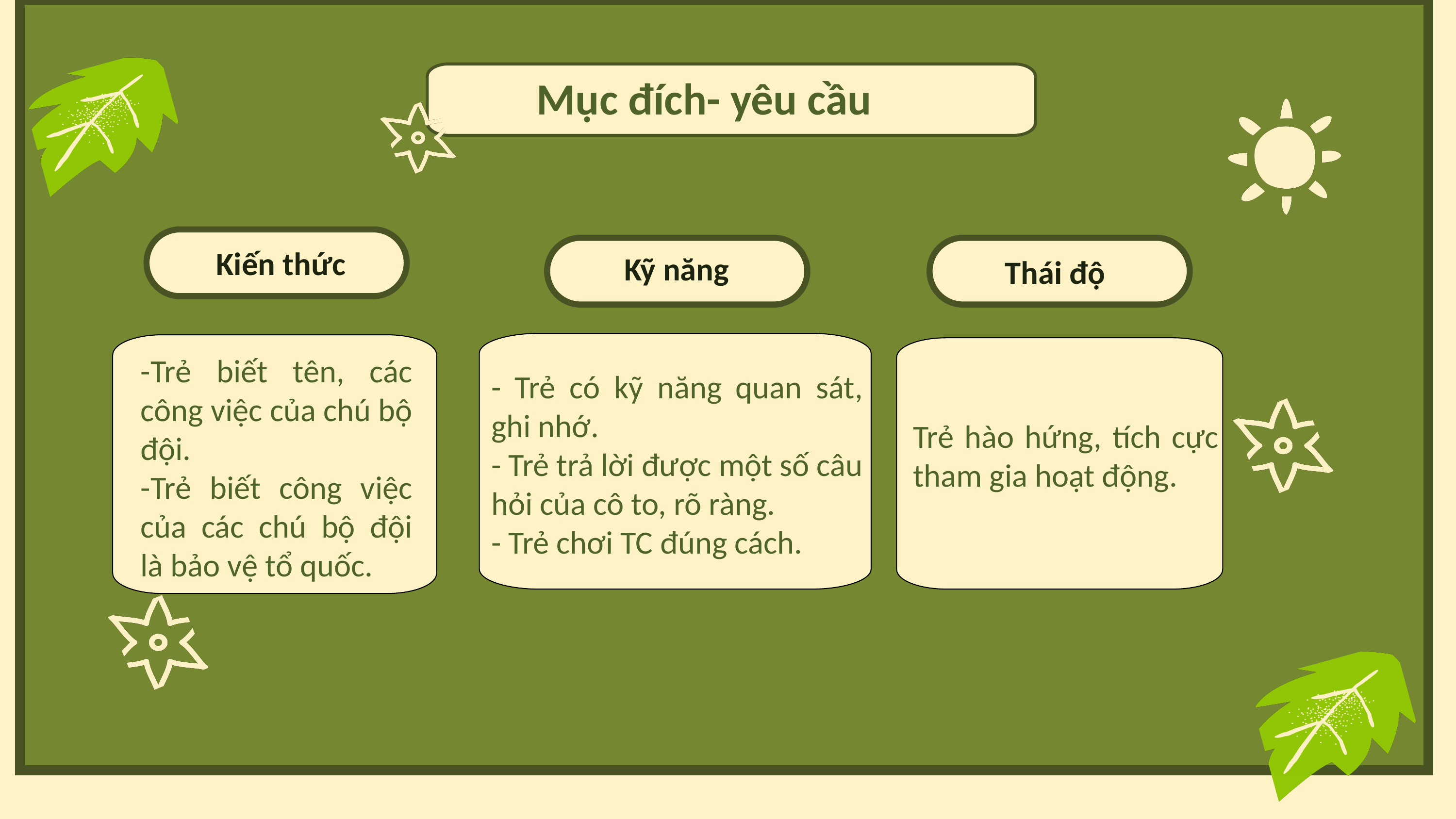

Mục đích- yêu cầu

Kiến thức
Kỹ năng
Thái độ

-Trẻ biết tên, các công việc của chú bộ đội.
-Trẻ biết công việc của các chú bộ đội là bảo vệ tổ quốc.

- Trẻ có kỹ năng quan sát, ghi nhớ.
- Trẻ trả lời được một số câu hỏi của cô to, rõ ràng.
- Trẻ chơi TC đúng cách.

Trẻ hào hứng, tích cực tham gia hoạt động.